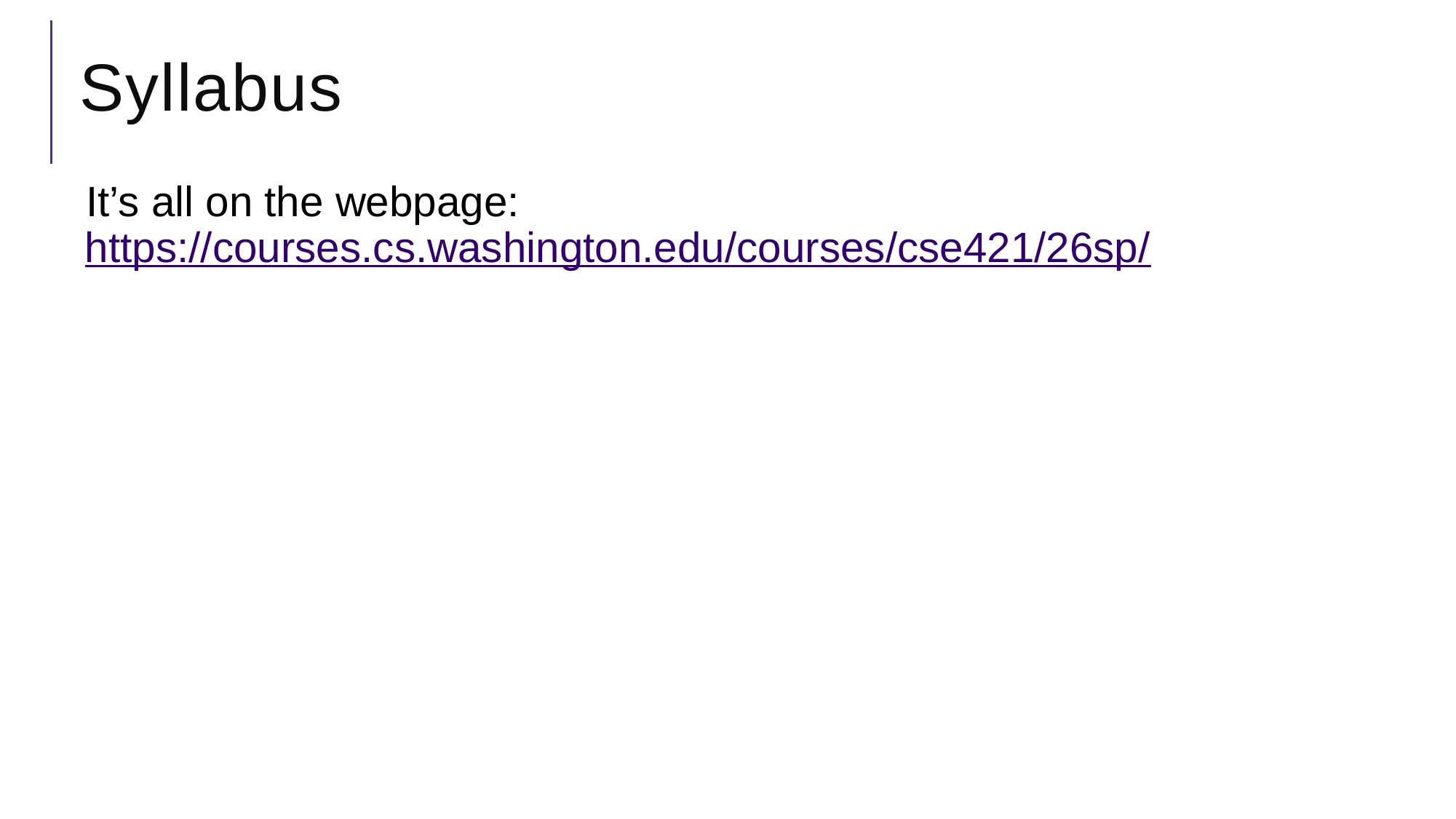

# Syllabus
It’s all on the webpage: https://courses.cs.washington.edu/courses/cse421/26sp/